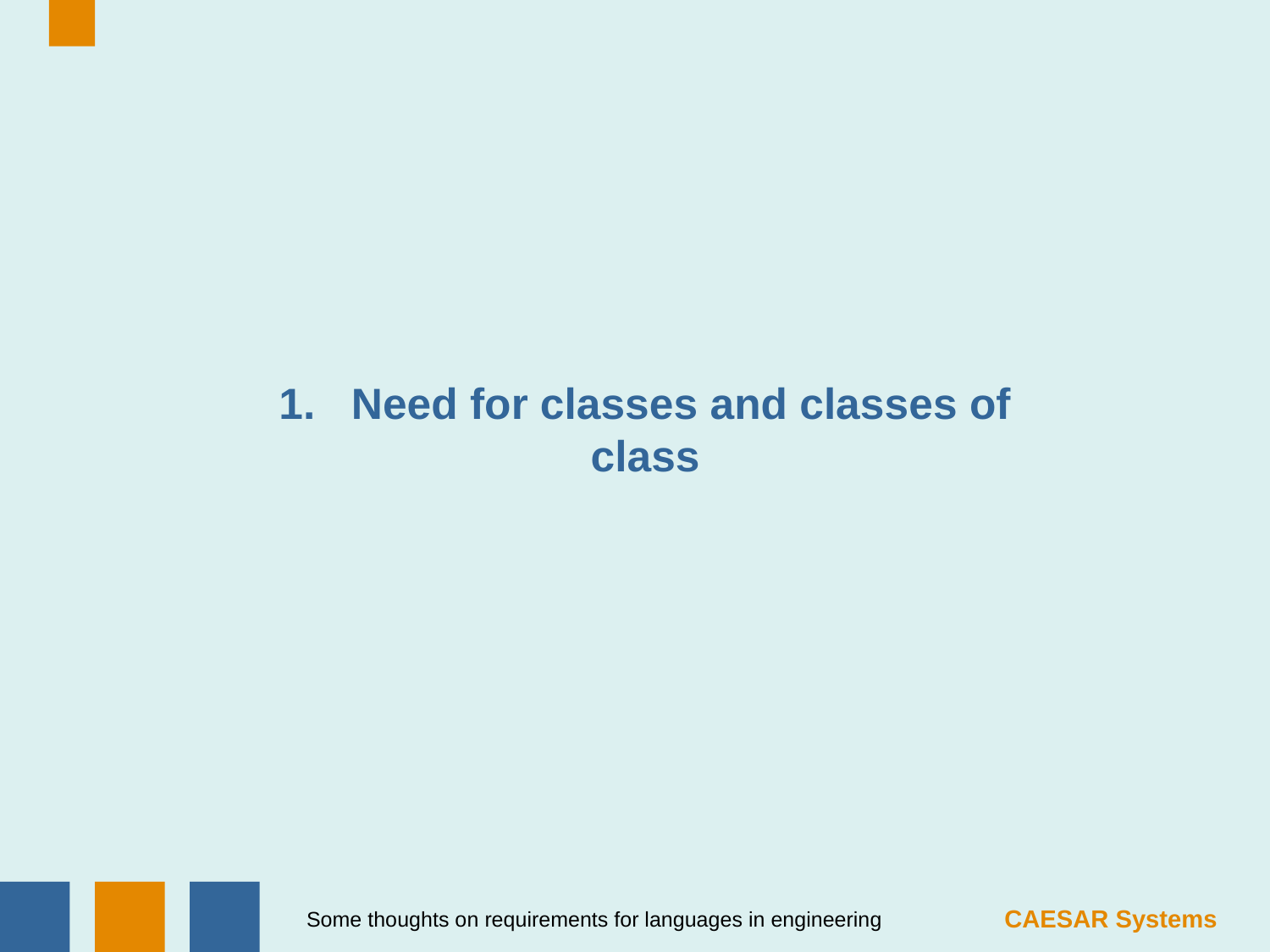

# 1.   Need for classes and classes of class